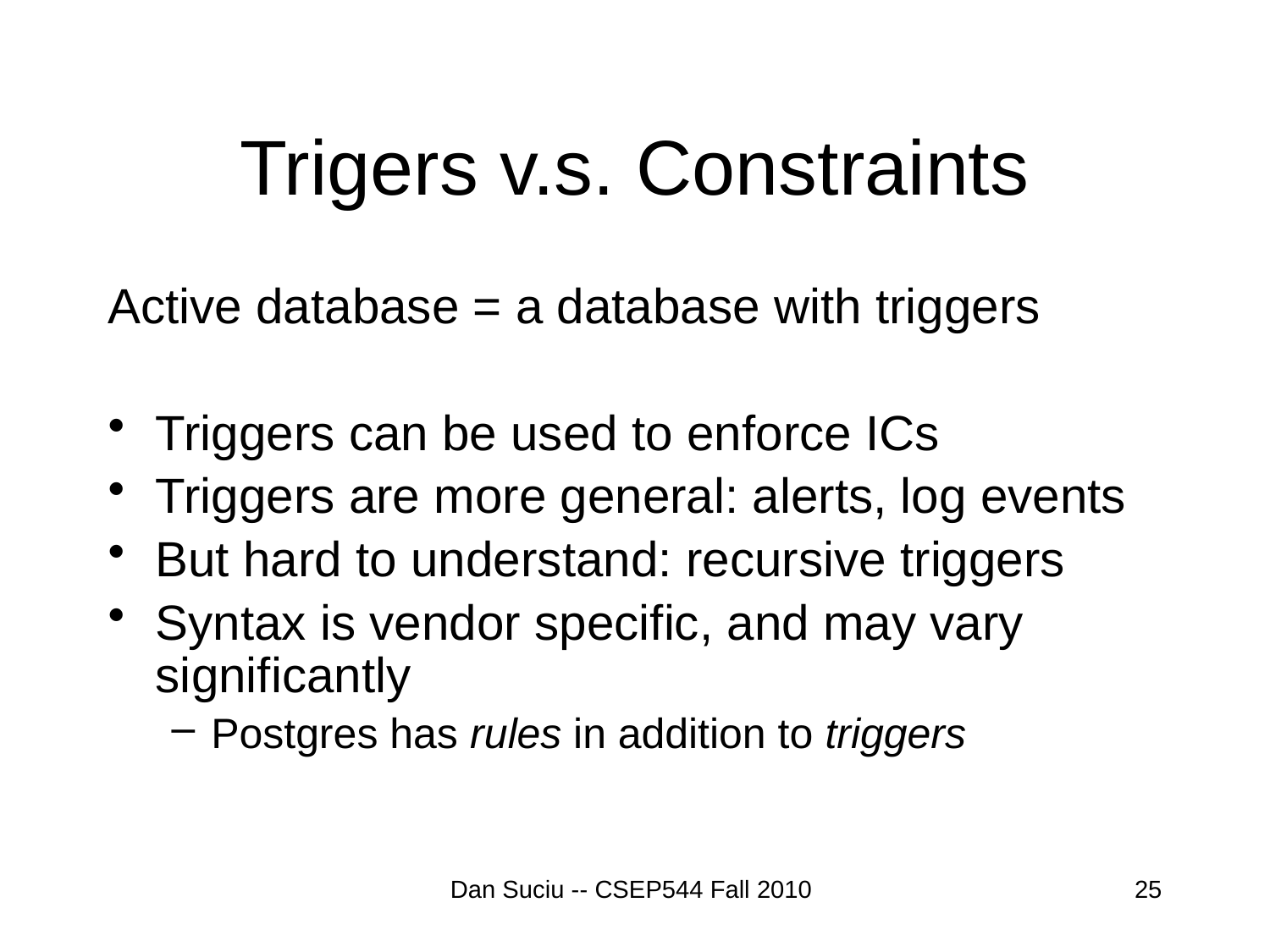

# Trigers v.s. Constraints
Active database = a database with triggers

Triggers can be used to enforce ICs
Triggers are more general: alerts, log events
But hard to understand: recursive triggers
Syntax is vendor specific, and may vary significantly
Postgres has rules in addition to triggers
Dan Suciu -- CSEP544 Fall 2010
25